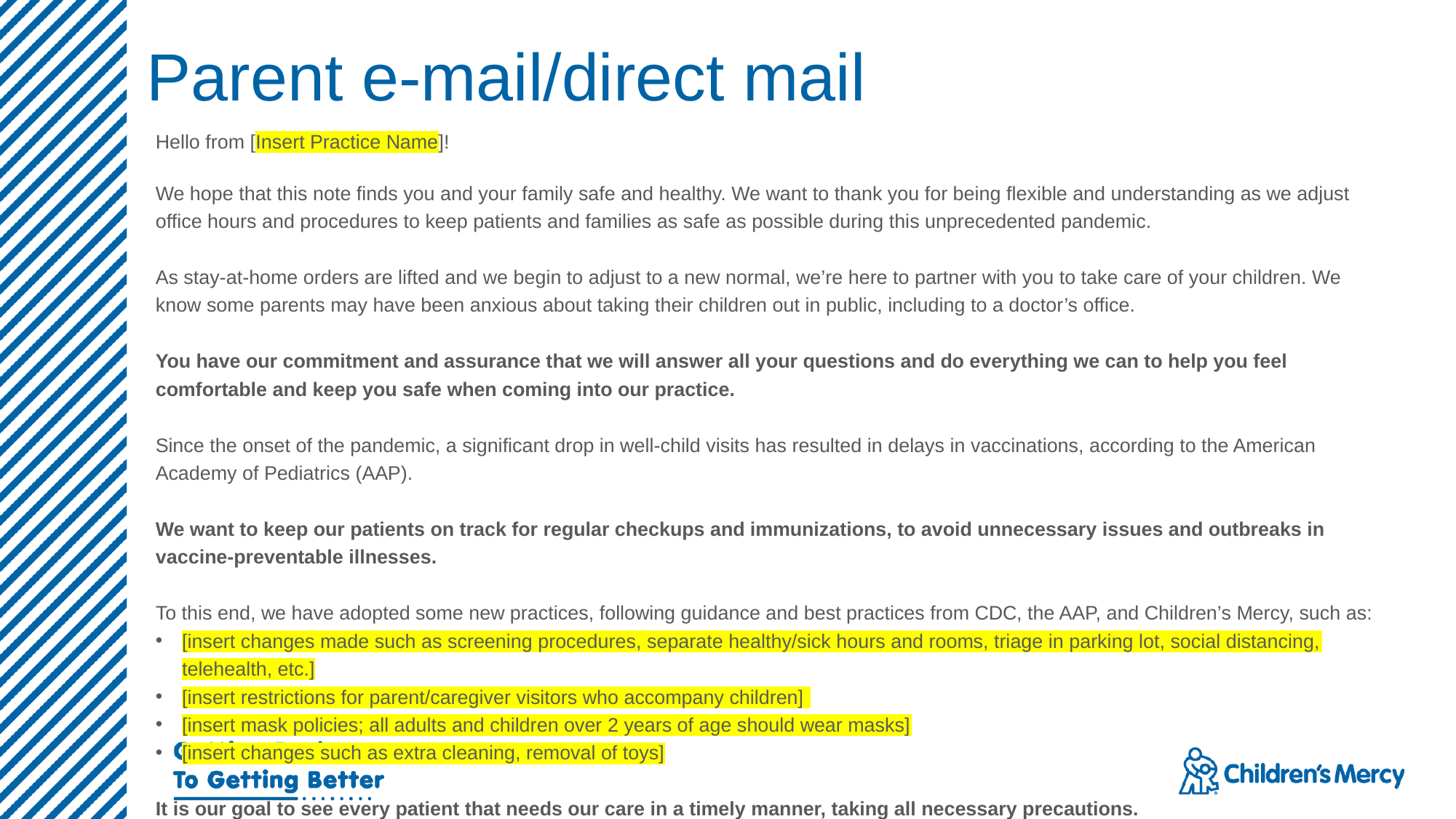

# Parent e-mail/direct mail
Hello from [Insert Practice Name]!
We hope that this note finds you and your family safe and healthy. We want to thank you for being flexible and understanding as we adjust office hours and procedures to keep patients and families as safe as possible during this unprecedented pandemic.
As stay-at-home orders are lifted and we begin to adjust to a new normal, we’re here to partner with you to take care of your children. We know some parents may have been anxious about taking their children out in public, including to a doctor’s office.
You have our commitment and assurance that we will answer all your questions and do everything we can to help you feel comfortable and keep you safe when coming into our practice.
Since the onset of the pandemic, a significant drop in well-child visits has resulted in delays in vaccinations, according to the American Academy of Pediatrics (AAP).
We want to keep our patients on track for regular checkups and immunizations, to avoid unnecessary issues and outbreaks in vaccine-preventable illnesses.
To this end, we have adopted some new practices, following guidance and best practices from CDC, the AAP, and Children’s Mercy, such as:
[insert changes made such as screening procedures, separate healthy/sick hours and rooms, triage in parking lot, social distancing, telehealth, etc.]
[insert restrictions for parent/caregiver visitors who accompany children]
[insert mask policies; all adults and children over 2 years of age should wear masks]
[insert changes such as extra cleaning, removal of toys]
It is our goal to see every patient that needs our care in a timely manner, taking all necessary precautions.